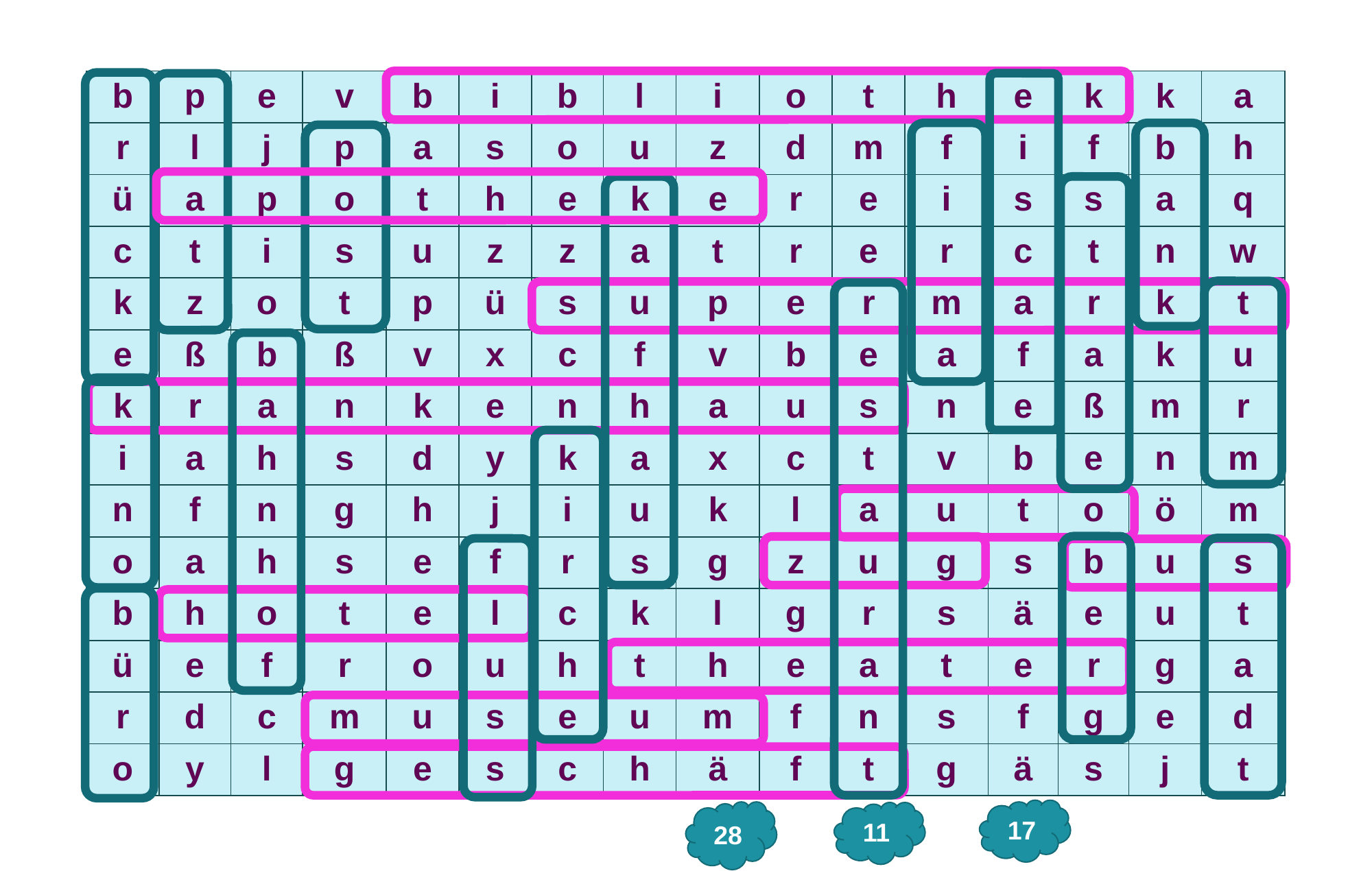

| b | p | e | v | b | i | b | l | i | o | t | h | e | k | k | a |
| --- | --- | --- | --- | --- | --- | --- | --- | --- | --- | --- | --- | --- | --- | --- | --- |
| r | l | j | p | a | s | o | u | z | d | m | f | i | f | b | h |
| ü | a | p | o | t | h | e | k | e | r | e | i | s | s | a | q |
| c | t | i | s | u | z | z | a | t | r | e | r | c | t | n | w |
| k | z | o | t | p | ü | s | u | p | e | r | m | a | r | k | t |
| e | ß | b | ß | v | x | c | f | v | b | e | a | f | a | k | u |
| k | r | a | n | k | e | n | h | a | u | s | n | e | ß | m | r |
| i | a | h | s | d | y | k | a | x | c | t | v | b | e | n | m |
| n | f | n | g | h | j | i | u | k | l | a | u | t | o | ö | m |
| o | a | h | s | e | f | r | s | g | z | u | g | s | b | u | s |
| b | h | o | t | e | l | c | k | l | g | r | s | ä | e | u | t |
| ü | e | f | r | o | u | h | t | h | e | a | t | e | r | g | a |
| r | d | c | m | u | s | e | u | m | f | n | s | f | g | e | d |
| o | y | l | g | e | s | c | h | ä | f | t | g | ä | s | j | t |

17
28
11